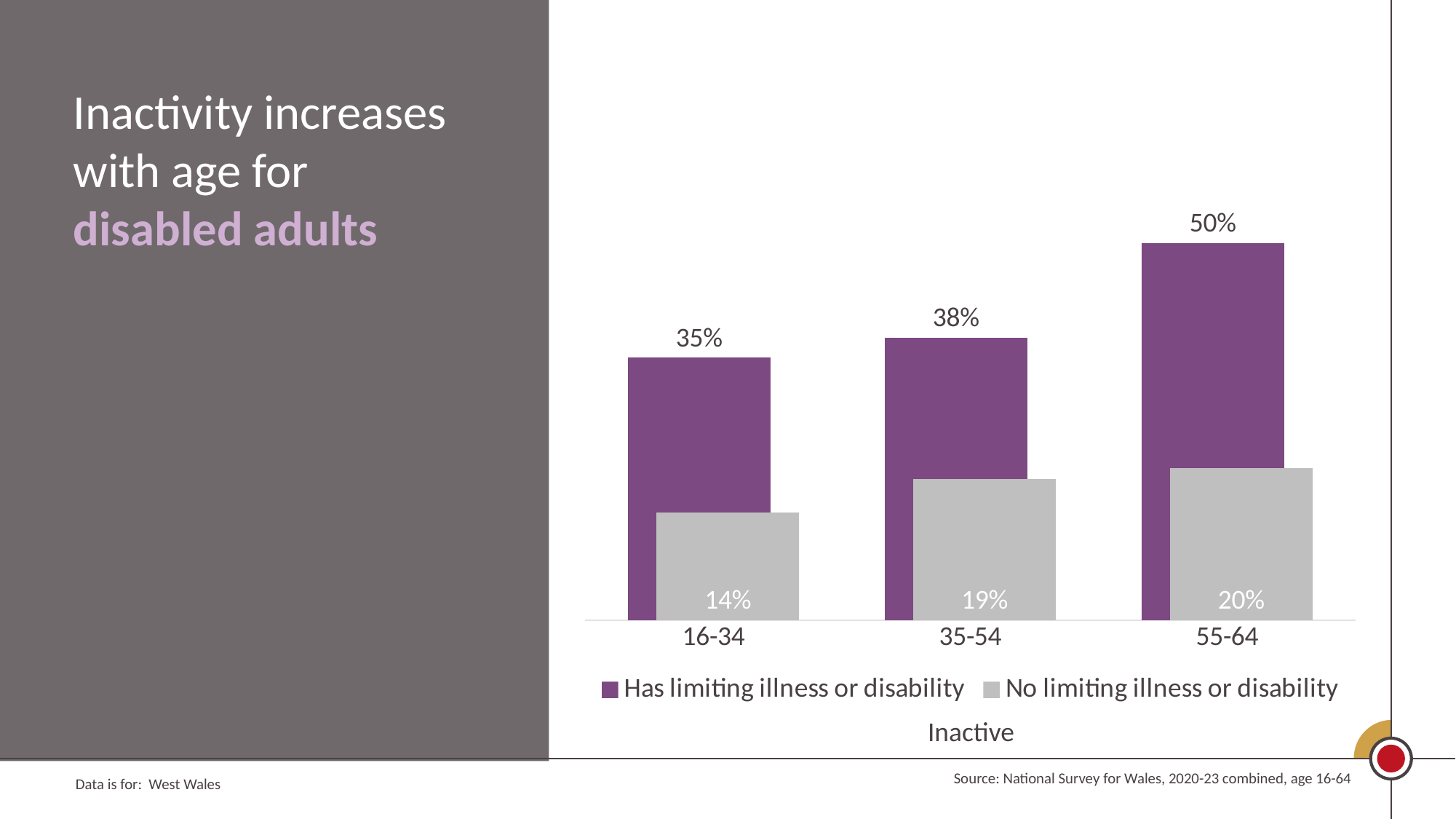

Inactivity increases with age for disabled adults

### Chart

| Category | Has limiting illness or disability | No limiting illness or disability |
|---|---|---|
| 16-34 | 0.34902284355621754 | 0.1434045162551047 |
| 35-54 | 0.37558087837671583 | 0.18796018850707616 |
| 55-64 | 0.5011618531517601 | 0.2022927443657627 |
Inactive